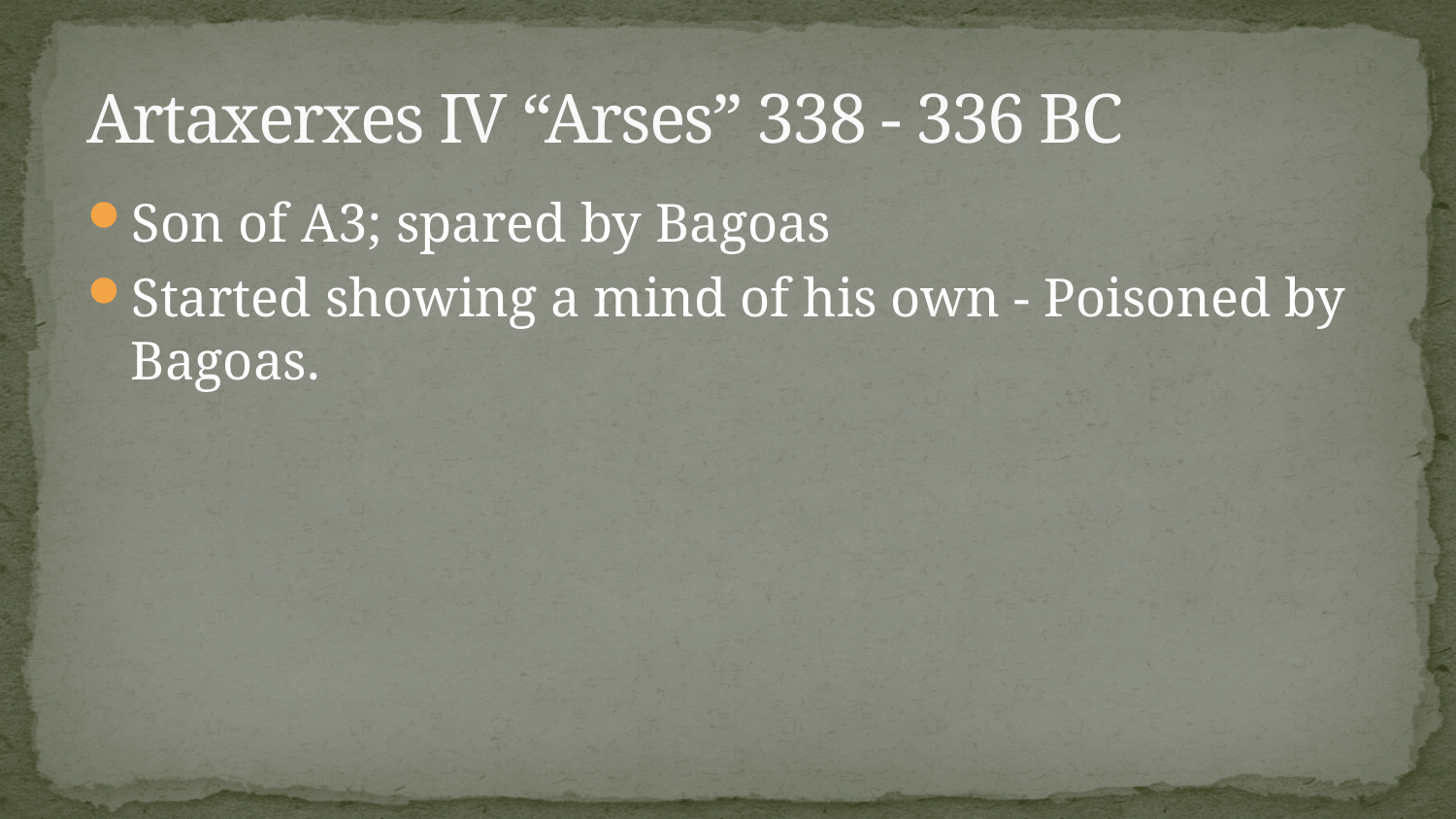

# Artaxerxes IV “Arses” 338 - 336 BC
Son of A3; spared by Bagoas
Started showing a mind of his own - Poisoned by Bagoas.